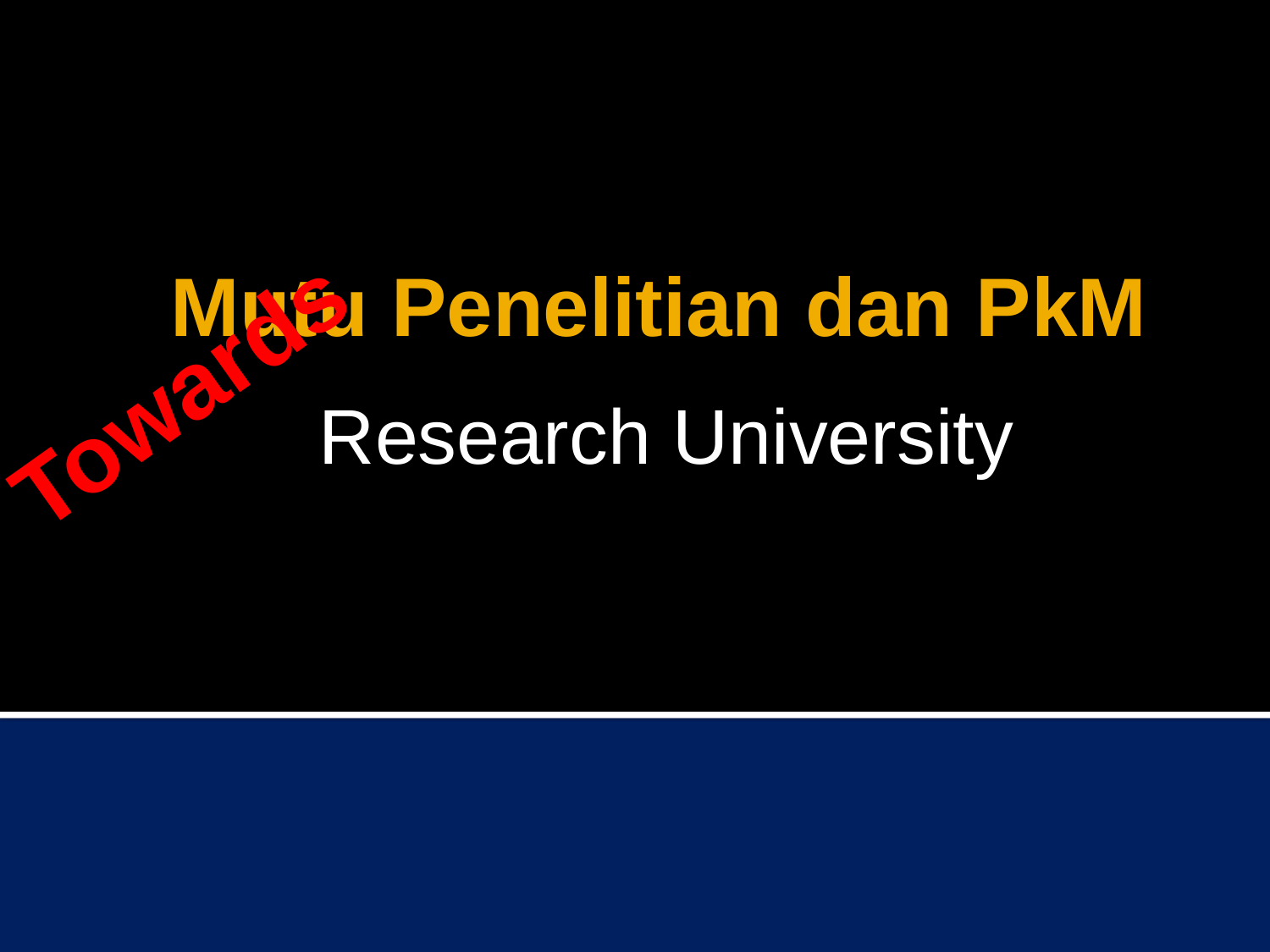

# Mutu Penelitian dan PkM
Towards
Research University